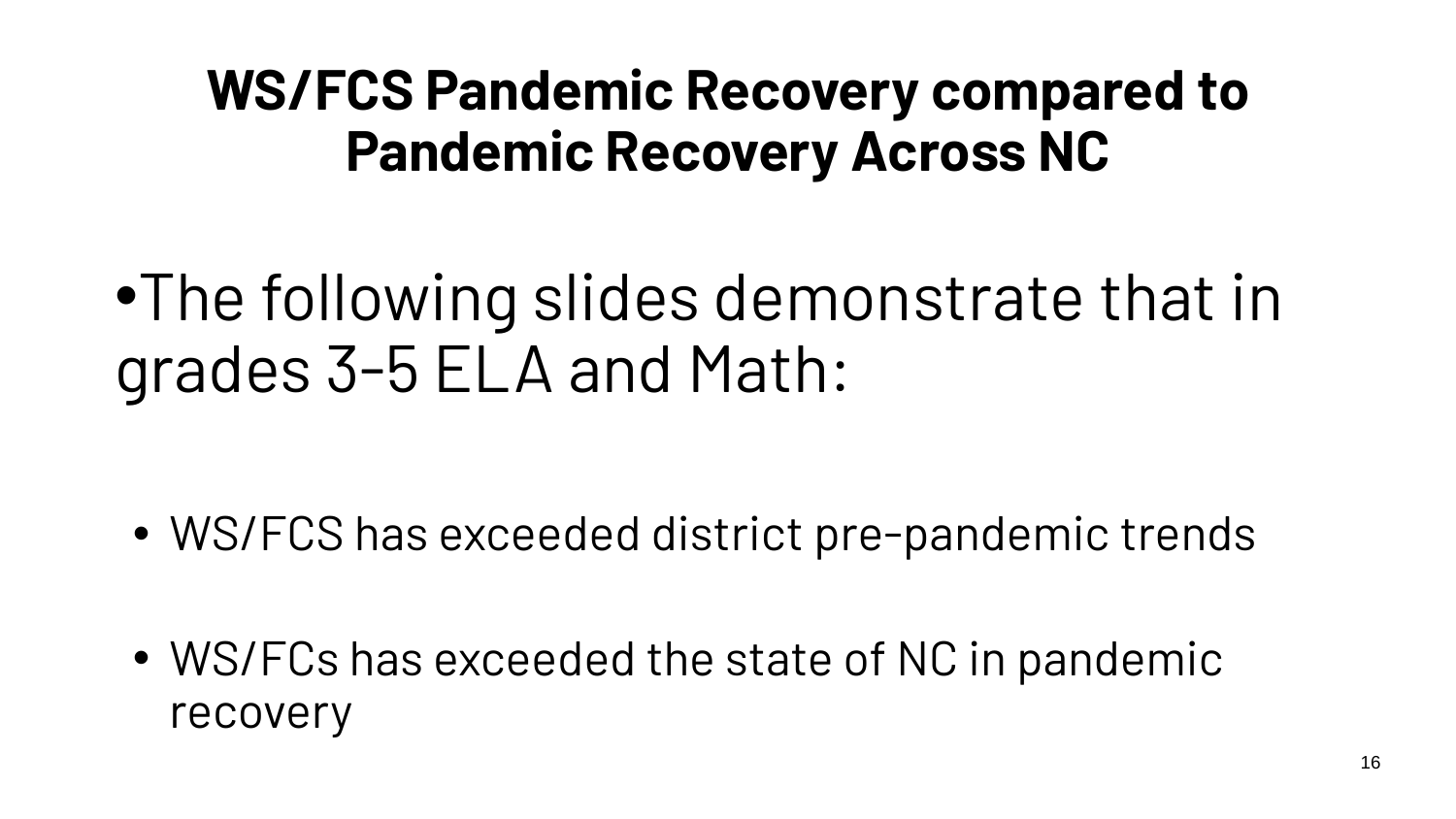

# WS/FCS Pandemic Recovery compared to Pandemic Recovery Across NC
The following slides demonstrate that in grades 3-5 ELA and Math:

WS/FCS has exceeded district pre-pandemic trends

WS/FCs has exceeded the state of NC in pandemic recovery

16